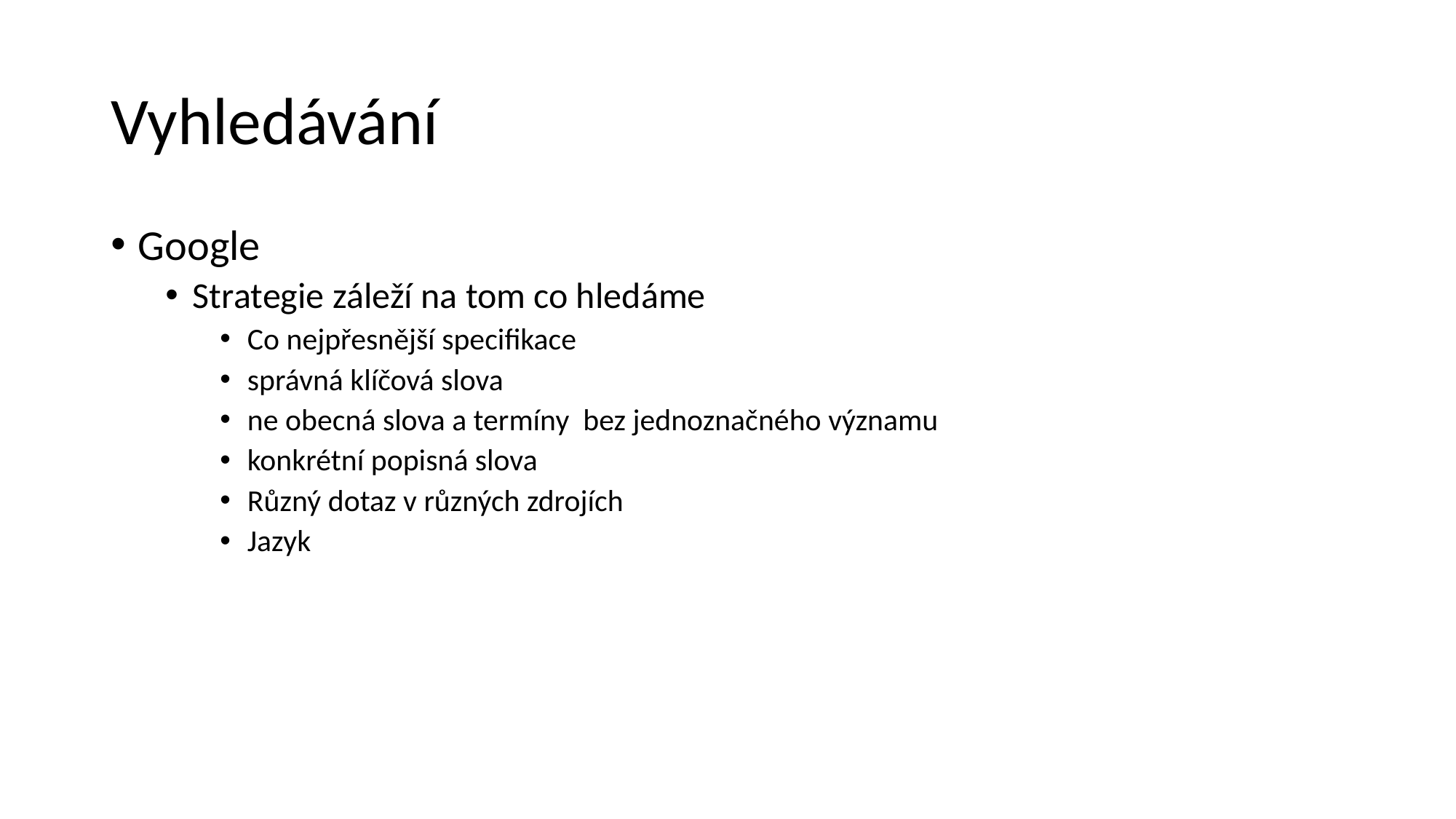

# Vyhledávání
Google
Strategie záleží na tom co hledáme
Co nejpřesnější specifikace
správná klíčová slova
ne obecná slova a termíny  bez jednoznačného významu
konkrétní popisná slova
Různý dotaz v různých zdrojích
Jazyk